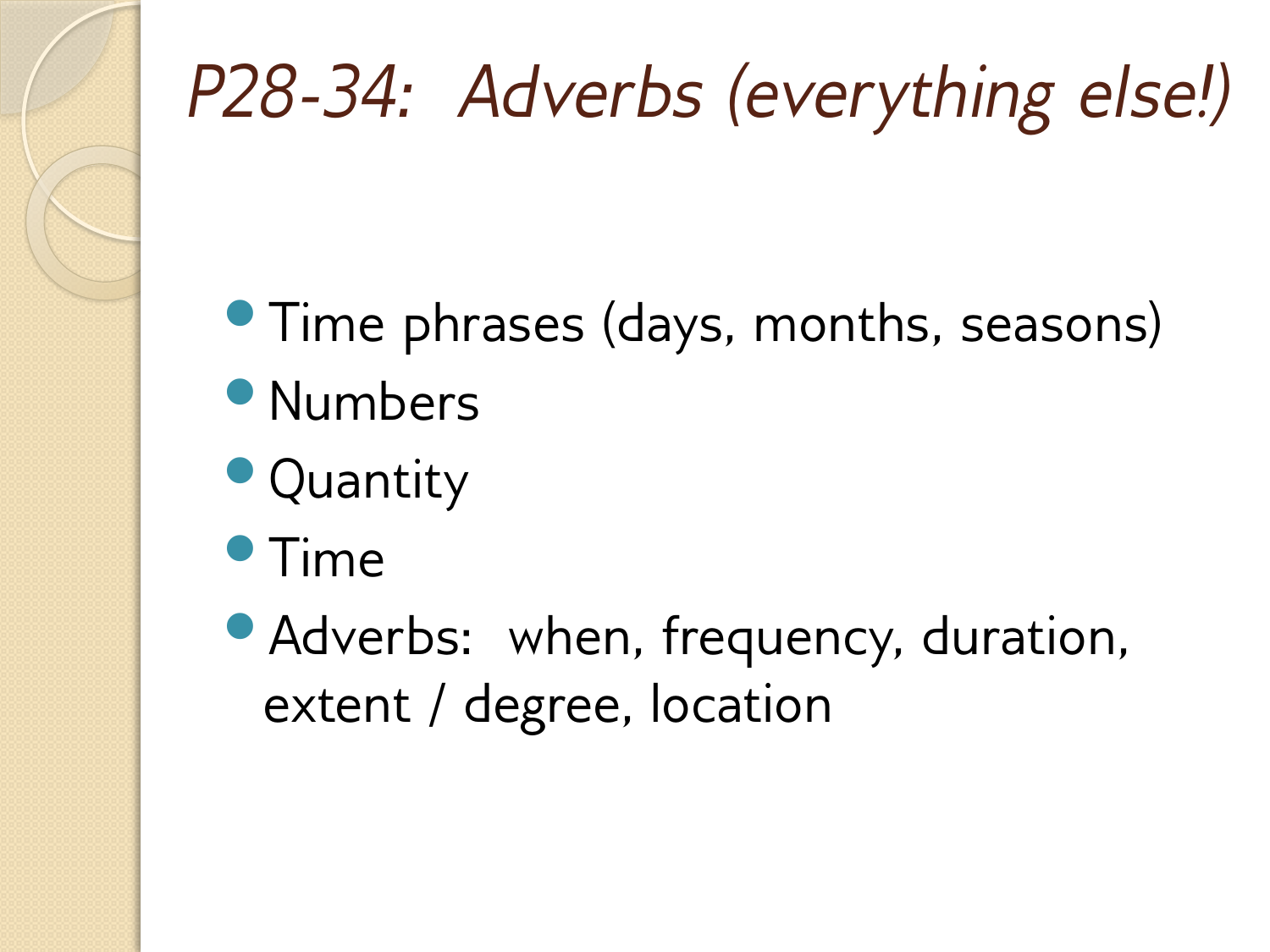

# P28-34:  Adverbs (everything else!)

Time phrases (days, months, seasons)
Numbers
Quantity
Time
Adverbs:  when, frequency, duration, extent / degree, location